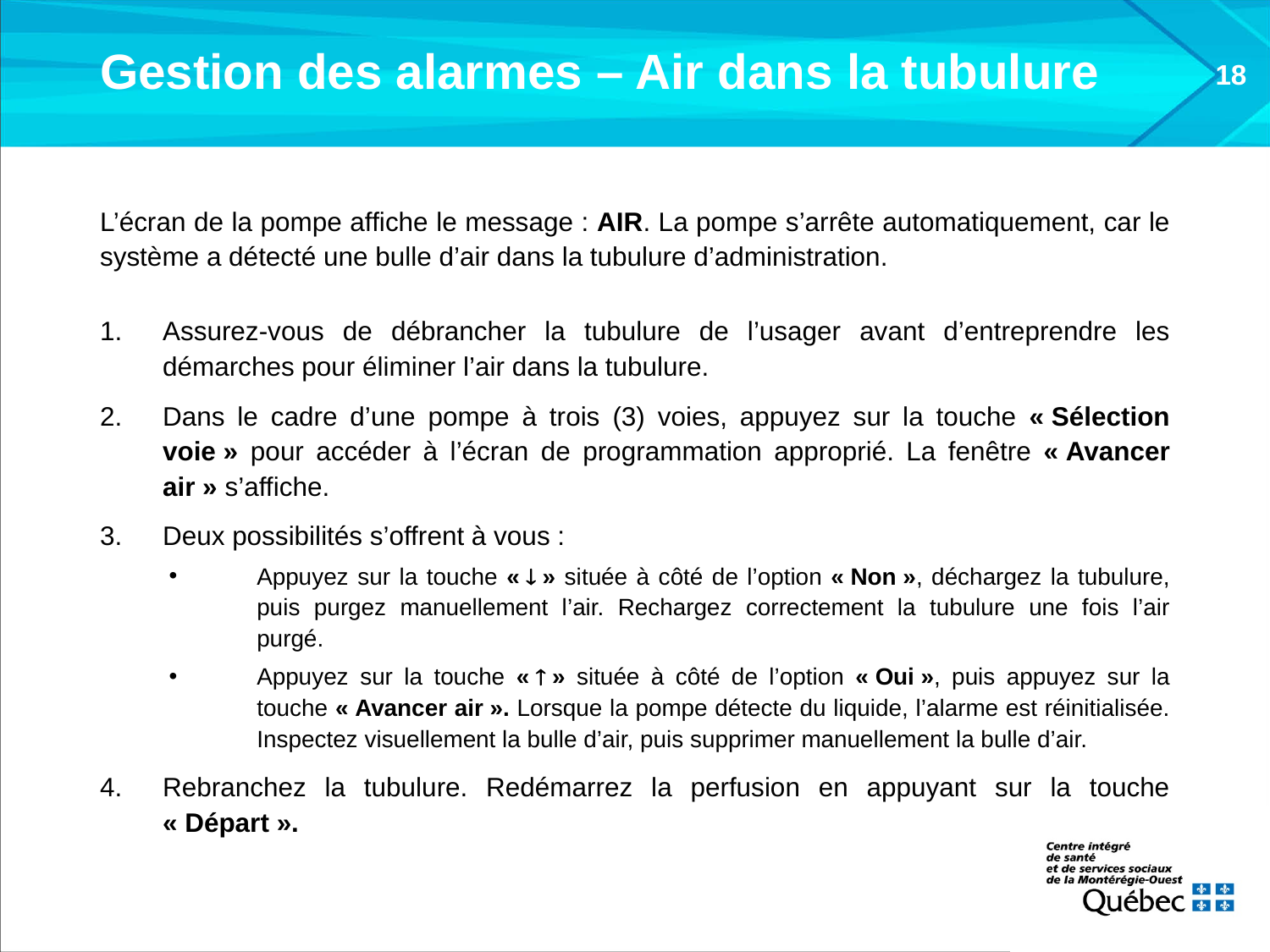

# Gestion des alarmes – Air dans la tubulure
18
L’écran de la pompe affiche le message : AIR. La pompe s’arrête automatiquement, car le système a détecté une bulle d’air dans la tubulure d’administration.

Assurez-vous de débrancher la tubulure de l’usager avant d’entreprendre les démarches pour éliminer l’air dans la tubulure.
Dans le cadre d’une pompe à trois (3) voies, appuyez sur la touche « Sélection voie » pour accéder à l’écran de programmation approprié. La fenêtre « Avancer air » s’affiche.
Deux possibilités s’offrent à vous :
Appuyez sur la touche « ↓ » située à côté de l’option « Non », déchargez la tubulure, puis purgez manuellement l’air. Rechargez correctement la tubulure une fois l’air purgé.
Appuyez sur la touche « ↑ » située à côté de l’option « Oui », puis appuyez sur la touche « Avancer air ». Lorsque la pompe détecte du liquide, l’alarme est réinitialisée. Inspectez visuellement la bulle d’air, puis supprimer manuellement la bulle d’air.
Rebranchez la tubulure. Redémarrez la perfusion en appuyant sur la touche « Départ ».